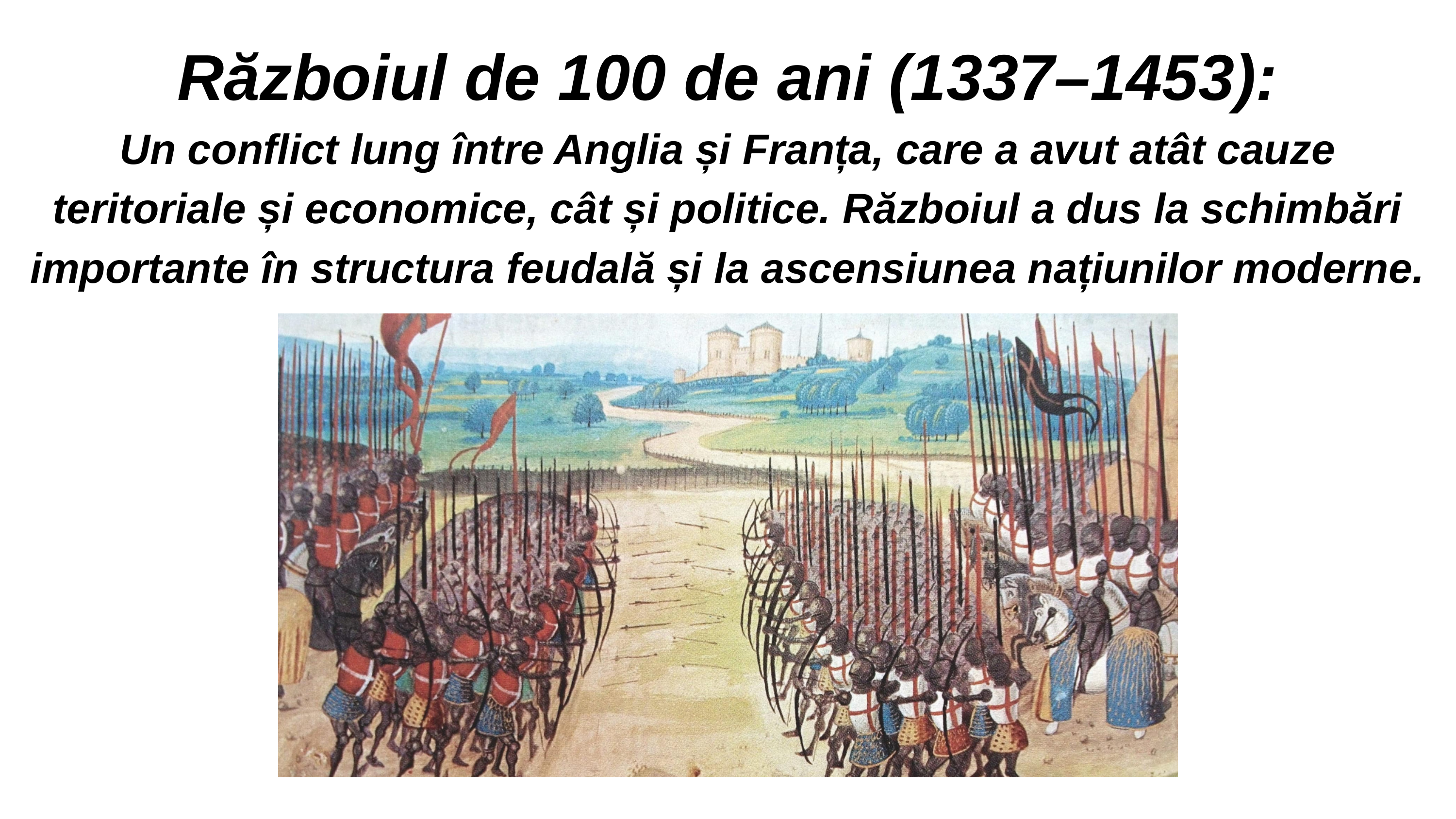

Războiul de 100 de ani (1337–1453):
Un conflict lung între Anglia și Franța, care a avut atât cauze teritoriale și economice, cât și politice. Războiul a dus la schimbări importante în structura feudală și la ascensiunea națiunilor moderne.